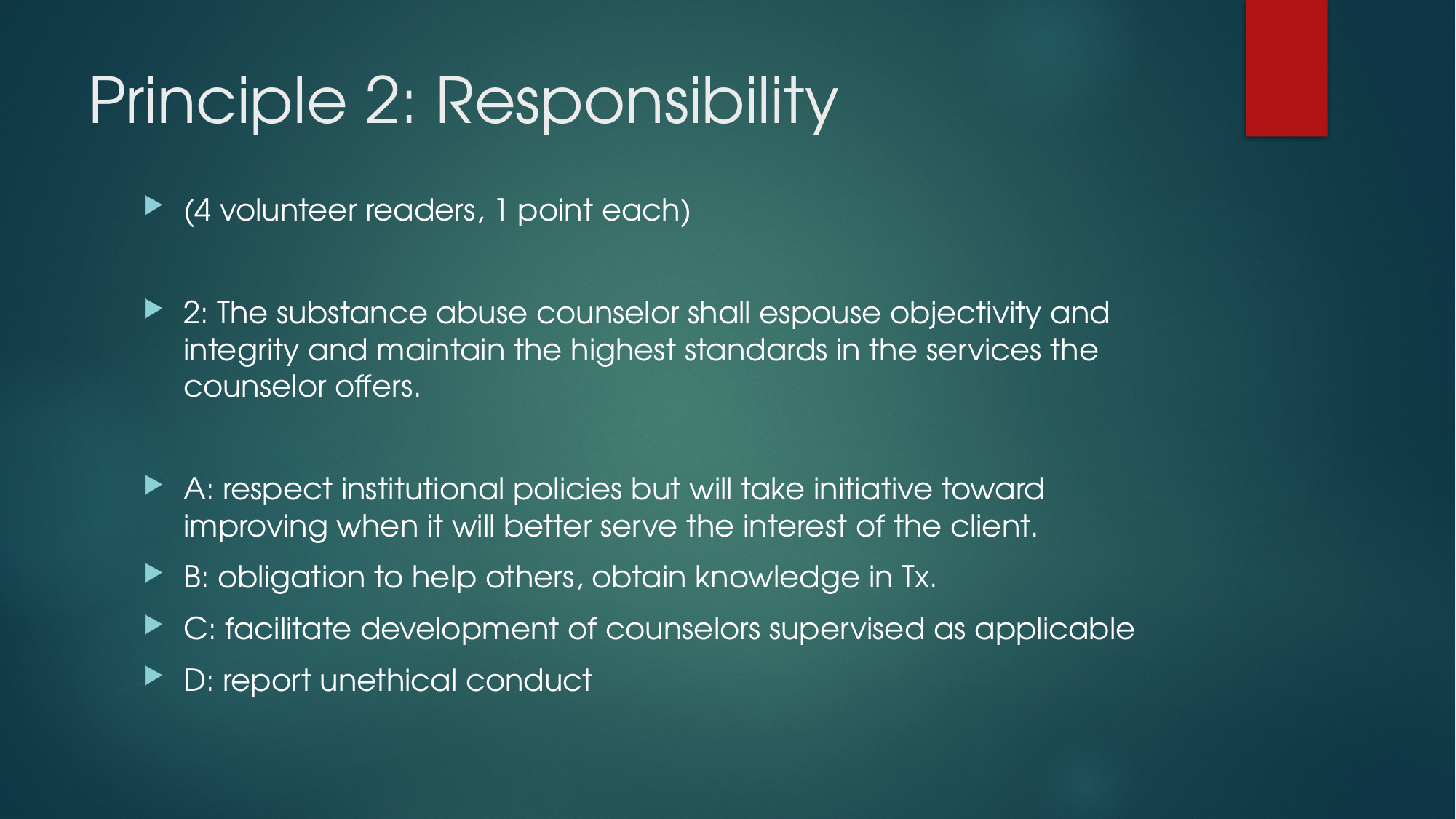

# Principle 2: Responsibility
(4 volunteer readers, 1 point each)

2: The substance abuse counselor shall espouse objectivity and integrity and maintain the highest standards in the services the counselor offers.

A: respect institutional policies but will take initiative toward improving when it will better serve the interest of the client.
B: obligation to help others, obtain knowledge in Tx.
C: facilitate development of counselors supervised as applicable
D: report unethical conduct